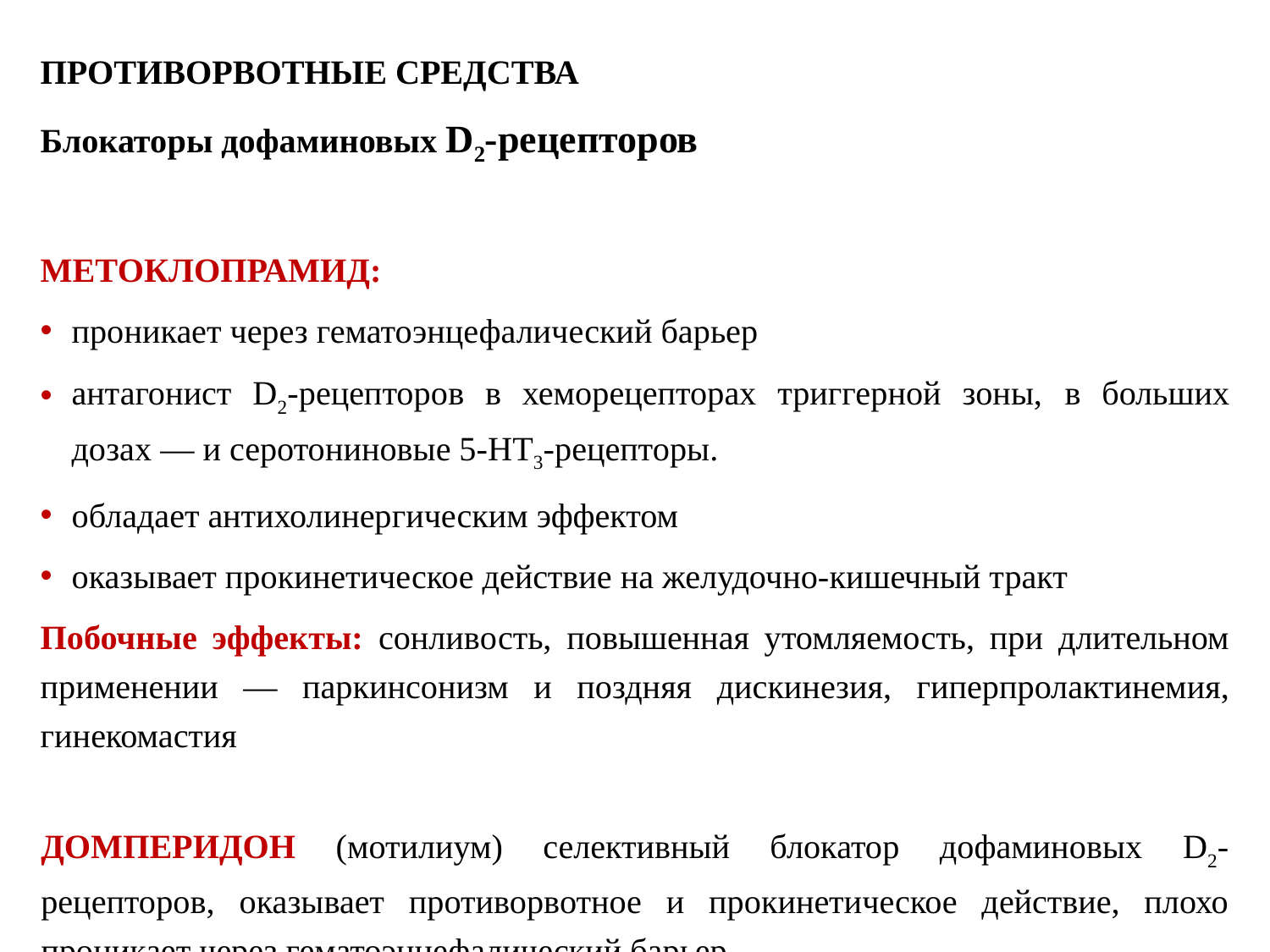

ПРОТИВОРВОТНЫЕ СРЕДСТВА
Блокаторы дофаминовых D2-рецепторов

МЕТОКЛОПРАМИД:
проникает через гематоэнцефалический барьер
антагонист D2-рецепторов в хеморецепторах триггерной зоны, в больших дозах — и серотониновые 5-НТ3-рецепторы.
обладает антихолинергическим эффектом
оказывает прокинетическое действие на желудочно-кишечный тракт
Побочные эффекты: сонливость, повышенная утомляемость, при длительном применении — паркинсонизм и поздняя дискинезия, гиперпролактинемия, гинекомастия

ДОМПЕРИДОН (мотилиум) селективный блокатор дофаминовых D2-рецепторов, оказывает противорвотное и прокинетическое действие, плохо проникает через гематоэнцефалический барьер.
Побочные эффекты: гинекомастия, галакторея, аллерги­ческие реакции.